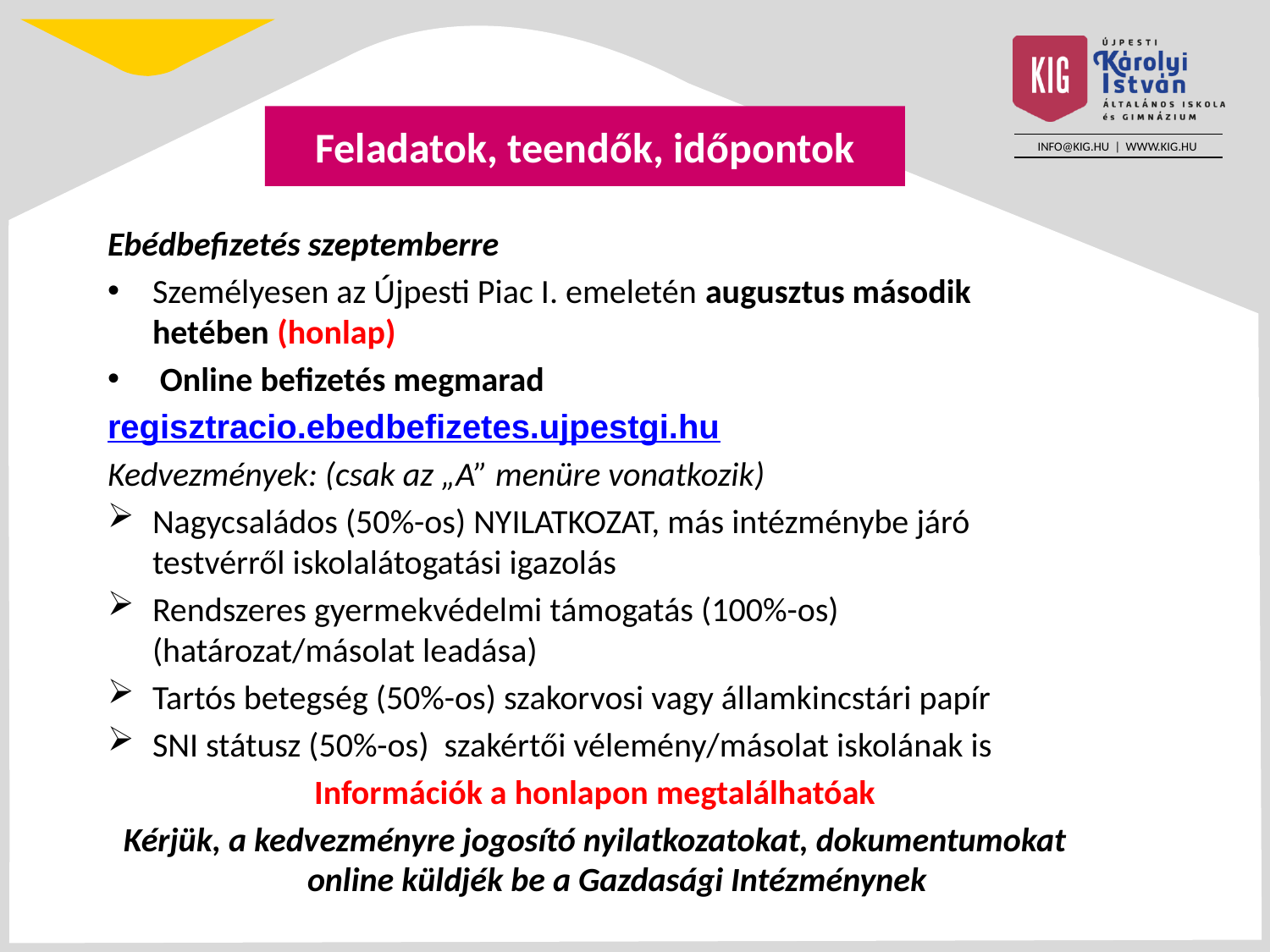

# Feladatok, teendők, időpontok
Ebédbefizetés szeptemberre
Személyesen az Újpesti Piac I. emeletén augusztus második hetében (honlap)
 Online befizetés megmarad
regisztracio.ebedbefizetes.ujpestgi.hu
Kedvezmények: (csak az „A” menüre vonatkozik)
Nagycsaládos (50%-os) NYILATKOZAT, más intézménybe járó testvérről iskolalátogatási igazolás
Rendszeres gyermekvédelmi támogatás (100%-os) (határozat/másolat leadása)
Tartós betegség (50%-os) szakorvosi vagy államkincstári papír
SNI státusz (50%-os)  szakértői vélemény/másolat iskolának is
Információk a honlapon megtalálhatóak
Kérjük, a kedvezményre jogosító nyilatkozatokat, dokumentumokat online küldjék be a Gazdasági Intézménynek